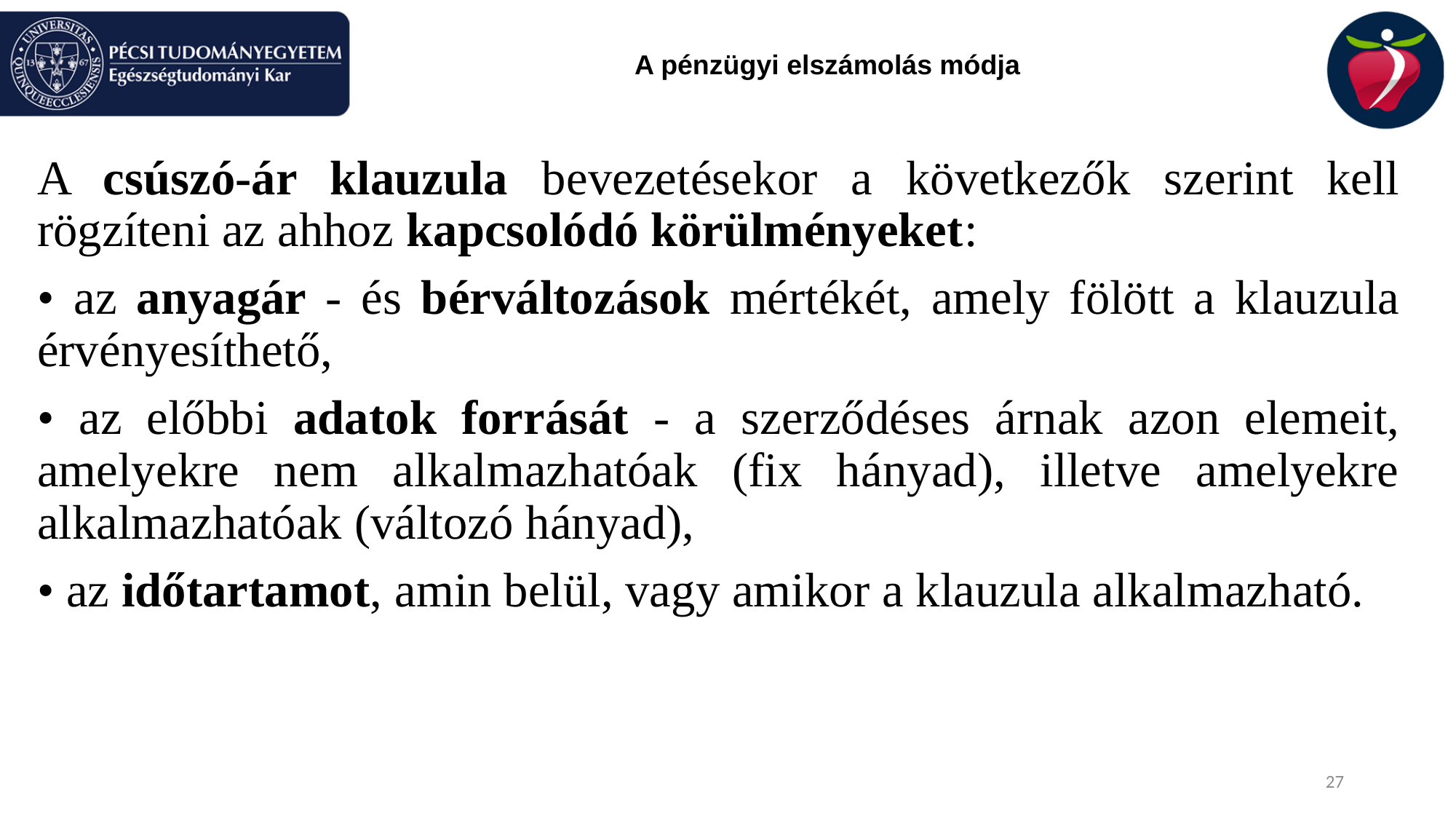

# A pénzügyi elszámolás módja
A csúszó-ár klauzula bevezetésekor a következők szerint kell rögzíteni az ahhoz kapcsolódó körülményeket:
• az anyagár - és bérváltozások mértékét, amely fölött a klauzula érvényesíthető,
• az előbbi adatok forrását - a szerződéses árnak azon elemeit, amelyekre nem alkalmazhatóak (fix hányad), illetve amelyekre alkalmazhatóak (változó hányad),
• az időtartamot, amin belül, vagy amikor a klauzula alkalmazható.

27